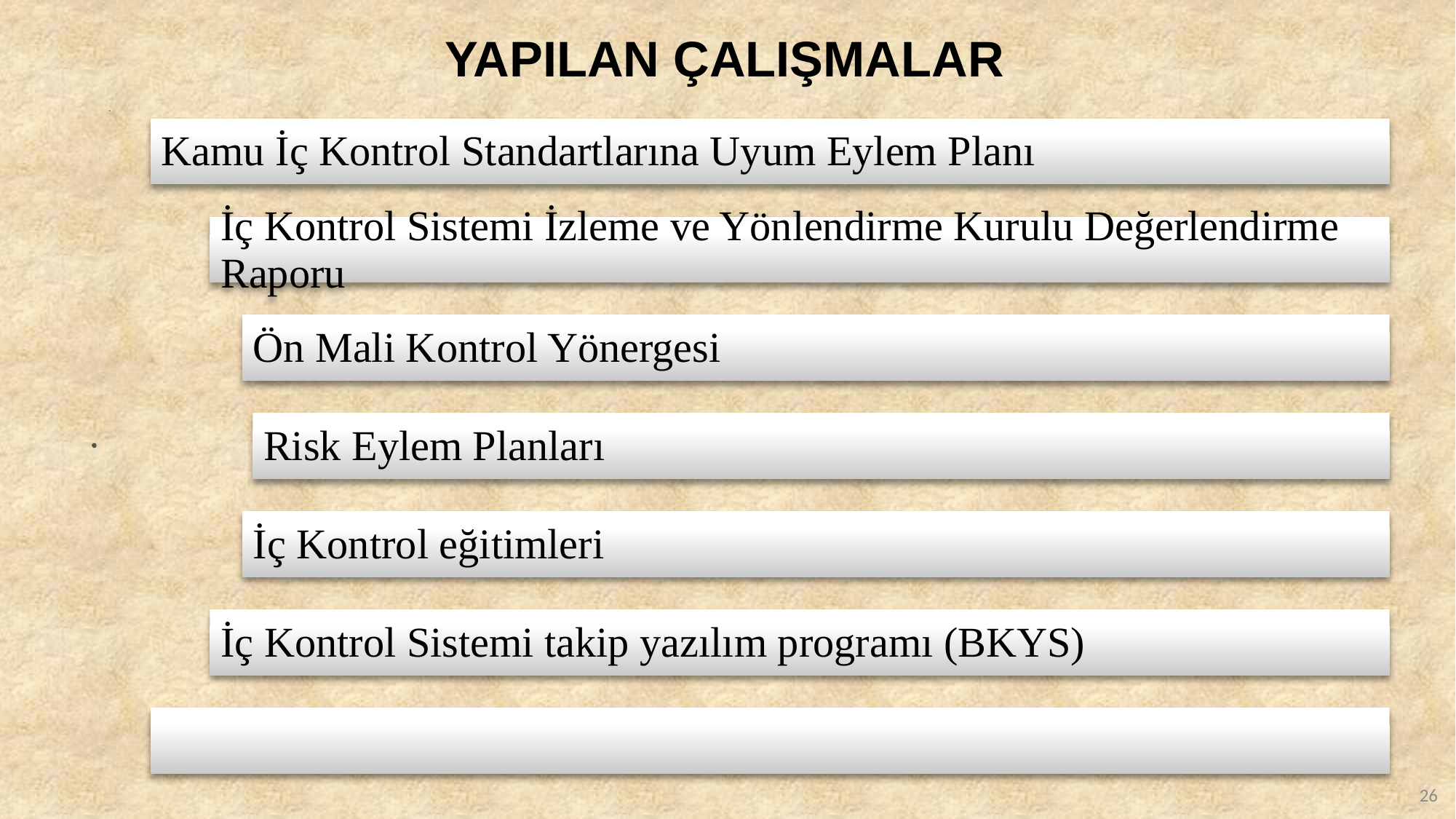

YAPILAN ÇALIŞMALAR
Kamu İç Kontrol Standartlarına Uyum Eylem Planı
İç Kontrol Sistemi İzleme ve Yönlendirme Kurulu Değerlendirme Raporu
Risk Eylem Planları
İç Kontrol eğitimleri
İç Kontrol Sistemi takip yazılım programı (BKYS)
Ön Mali Kontrol Yönergesi
26